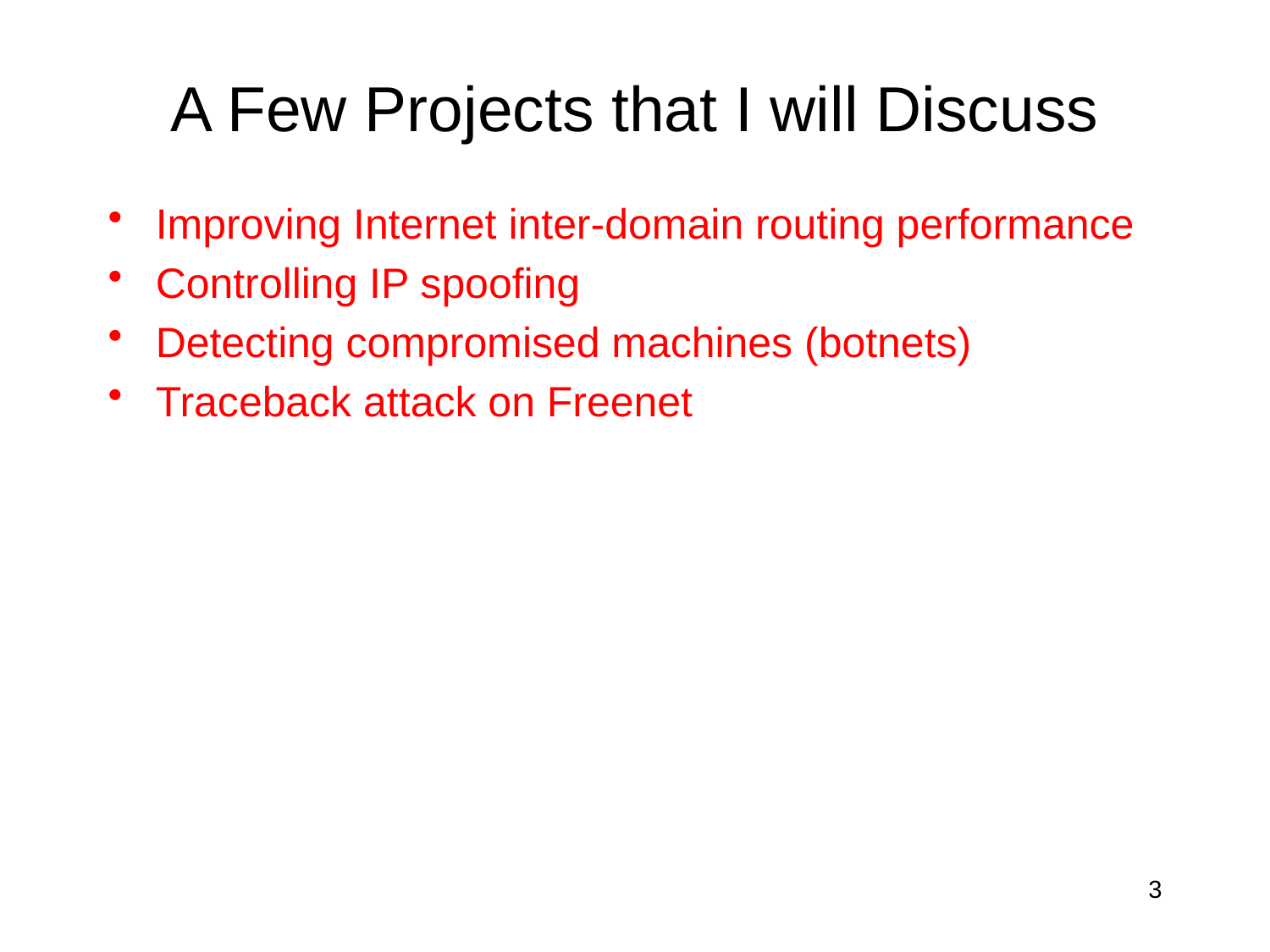

# A Few Projects that I will Discuss
Improving Internet inter-domain routing performance
Controlling IP spoofing
Detecting compromised machines (botnets)
Traceback attack on Freenet
3